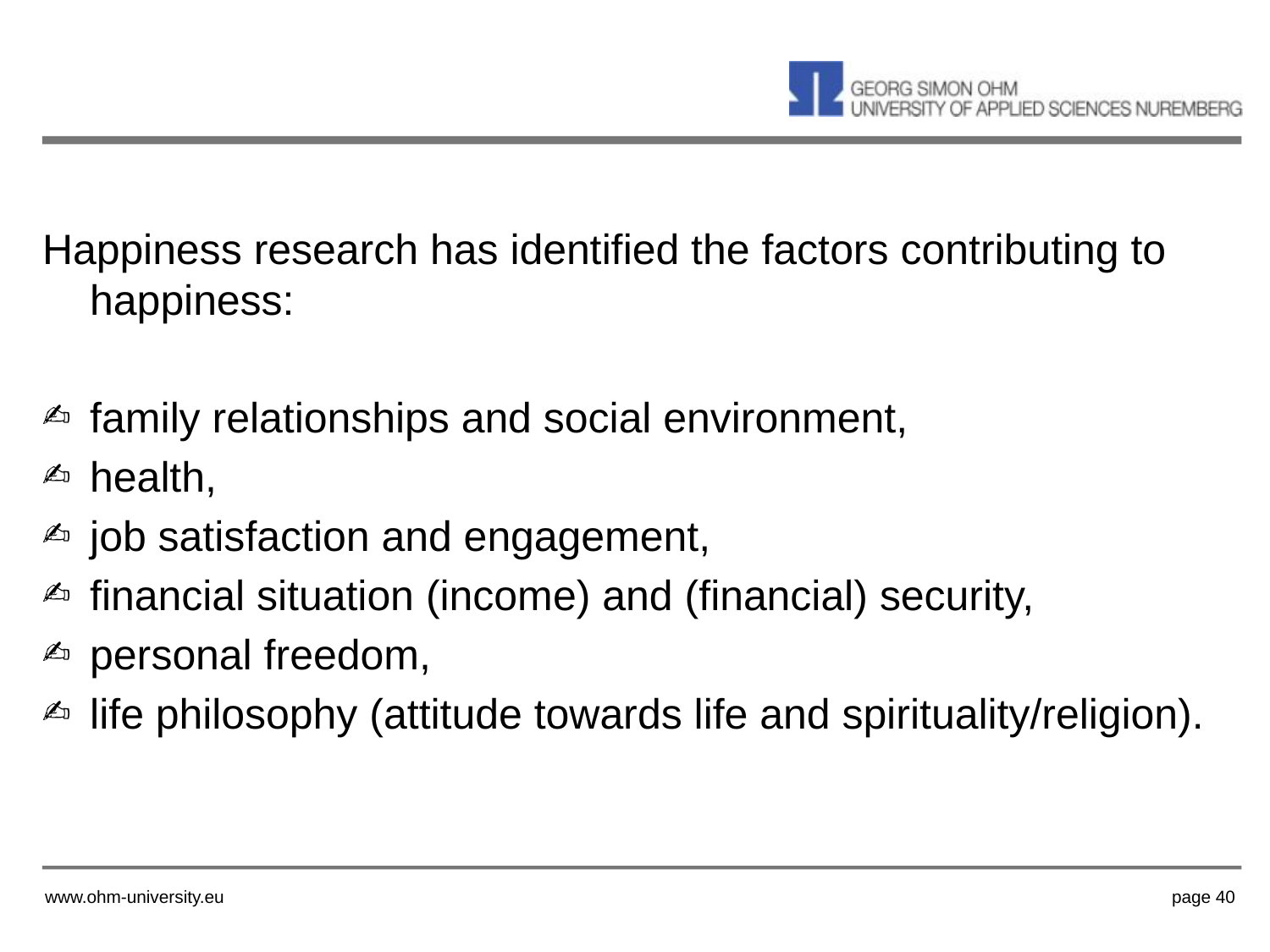

Happiness research has identified the factors contributing to happiness:

family relationships and social environment,
health,
job satisfaction and engagement,
financial situation (income) and (financial) security,
personal freedom,
life philosophy (attitude towards life and spirituality/religion).

www.ohm-university.eu
page 40